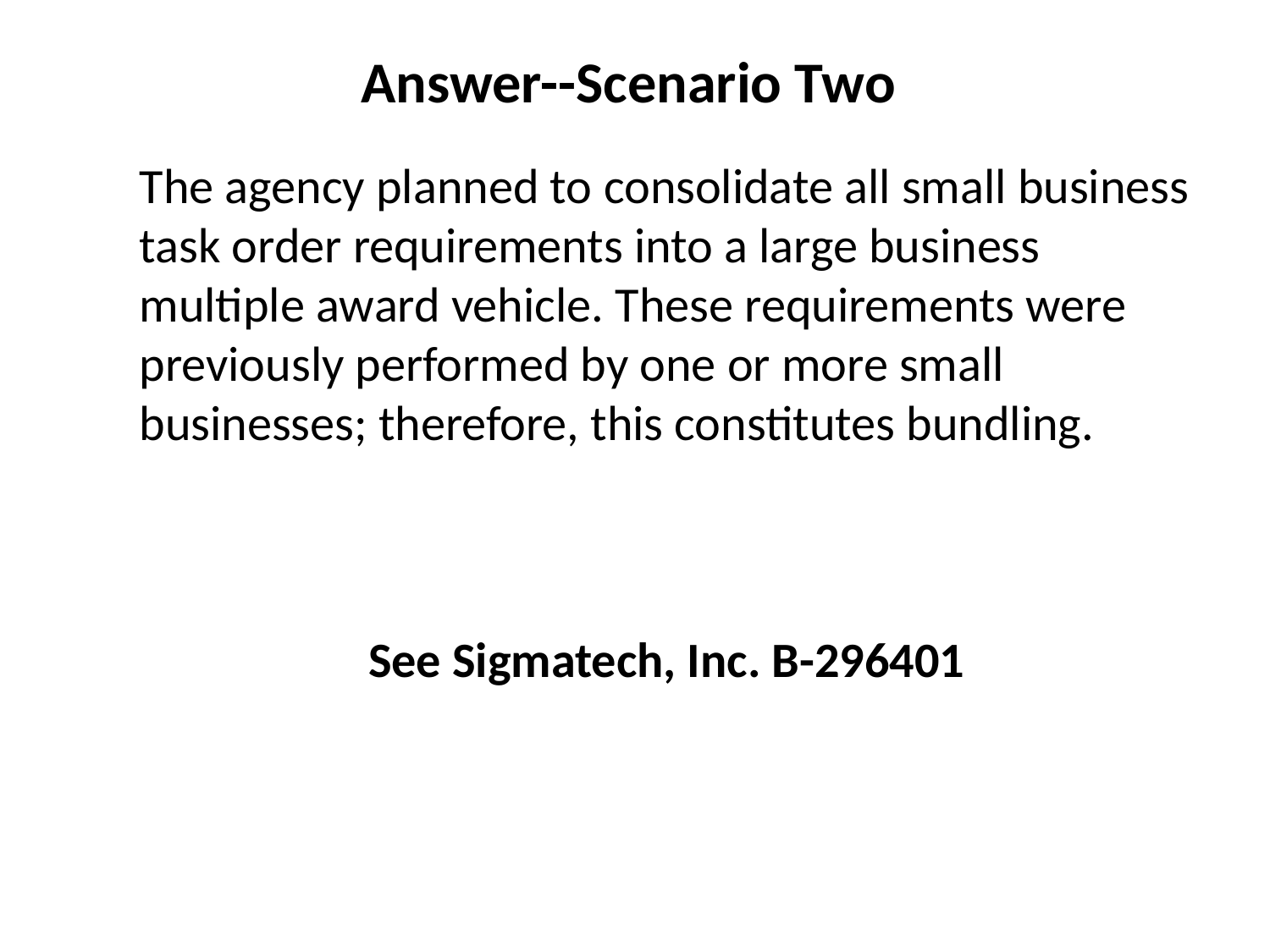

# Answer--Scenario Two
The agency planned to consolidate all small business task order requirements into a large business multiple award vehicle. These requirements were previously performed by one or more small businesses; therefore, this constitutes bundling.

See Sigmatech, Inc. B-296401